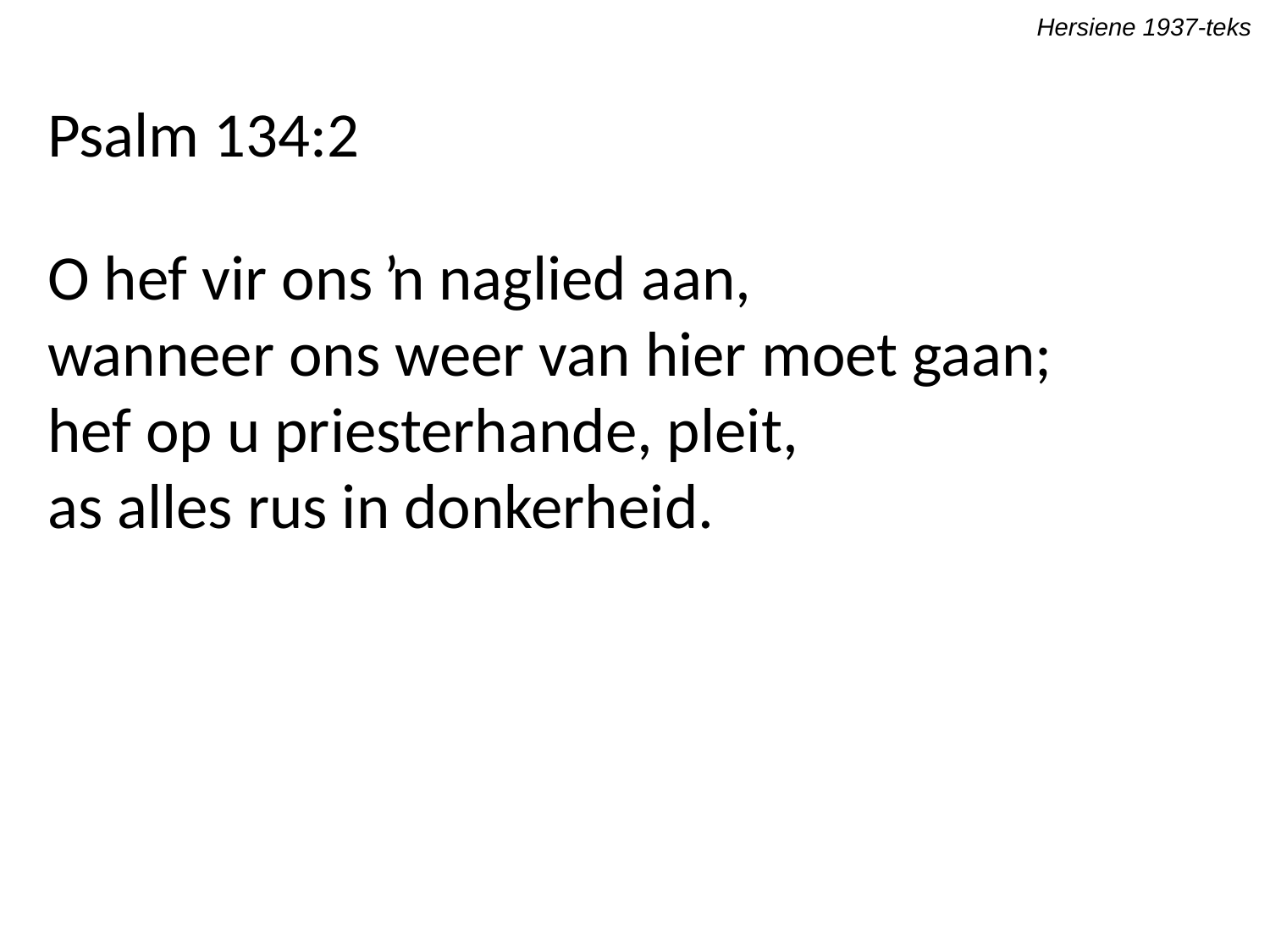

Hersiene 1937-teks
Psalm 134:2

O hef vir ons ŉ naglied aan,
wanneer ons weer van hier moet gaan;
hef op u priesterhande, pleit,
as alles rus in donkerheid.